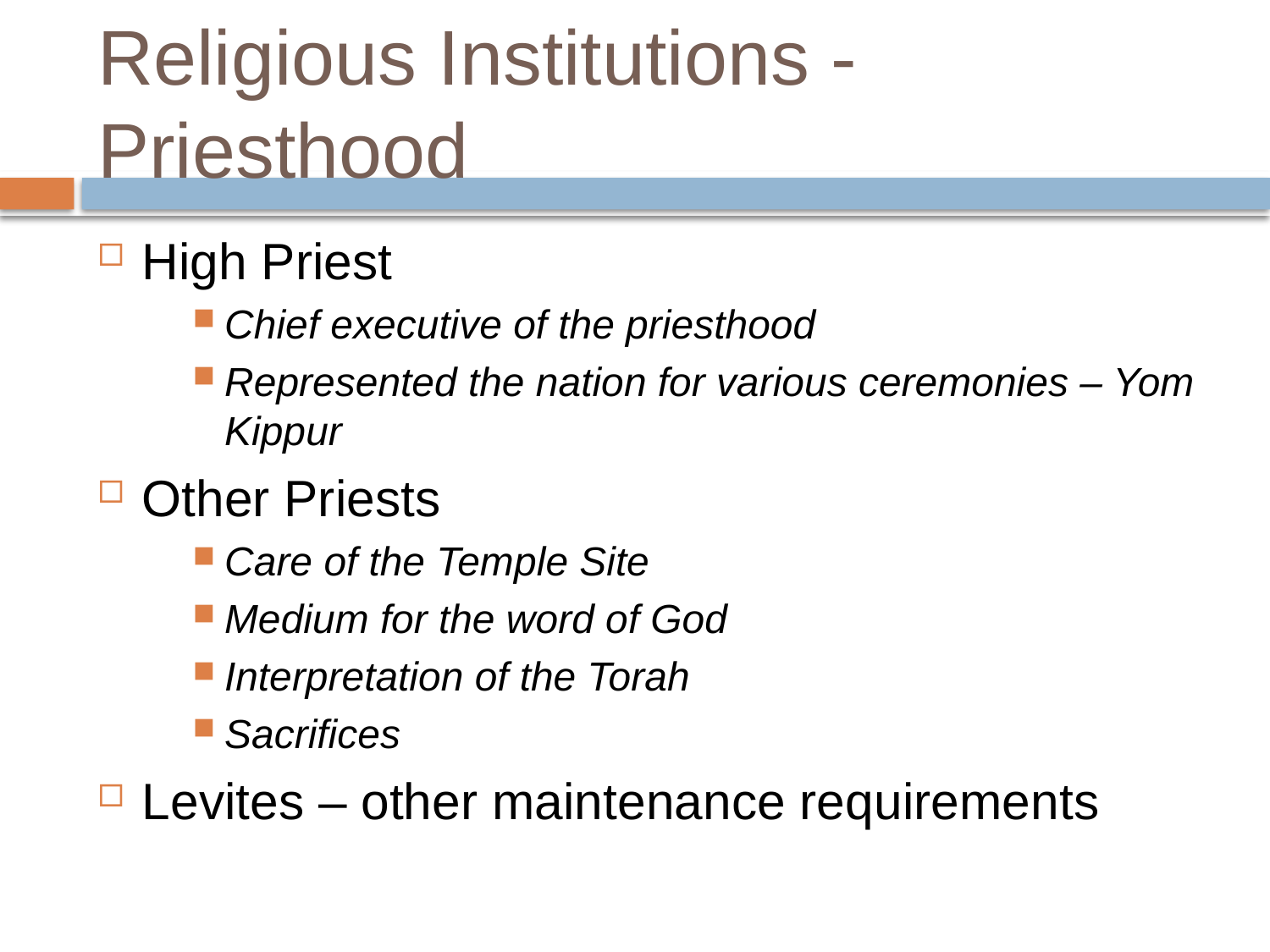

# Religious Institutions - Priesthood
High Priest
Chief executive of the priesthood
Represented the nation for various ceremonies – Yom Kippur
Other Priests
Care of the Temple Site
Medium for the word of God
Interpretation of the Torah
Sacrifices
Levites – other maintenance requirements